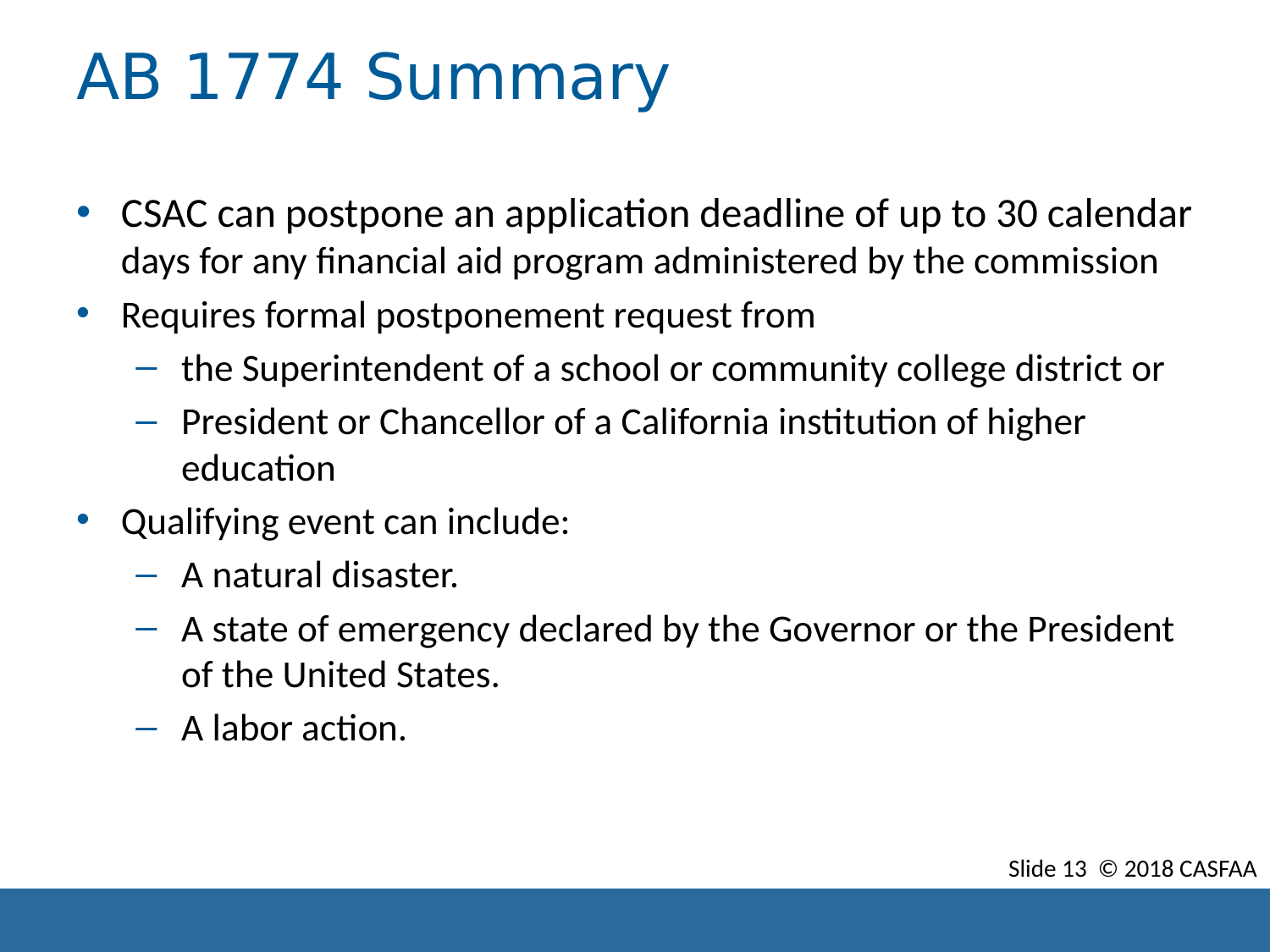

# AB 1774 Summary
CSAC can postpone an application deadline of up to 30 calendar days for any financial aid program administered by the commission
Requires formal postponement request from
the Superintendent of a school or community college district or
President or Chancellor of a California institution of higher education
Qualifying event can include:
A natural disaster.
A state of emergency declared by the Governor or the President of the United States.
A labor action.